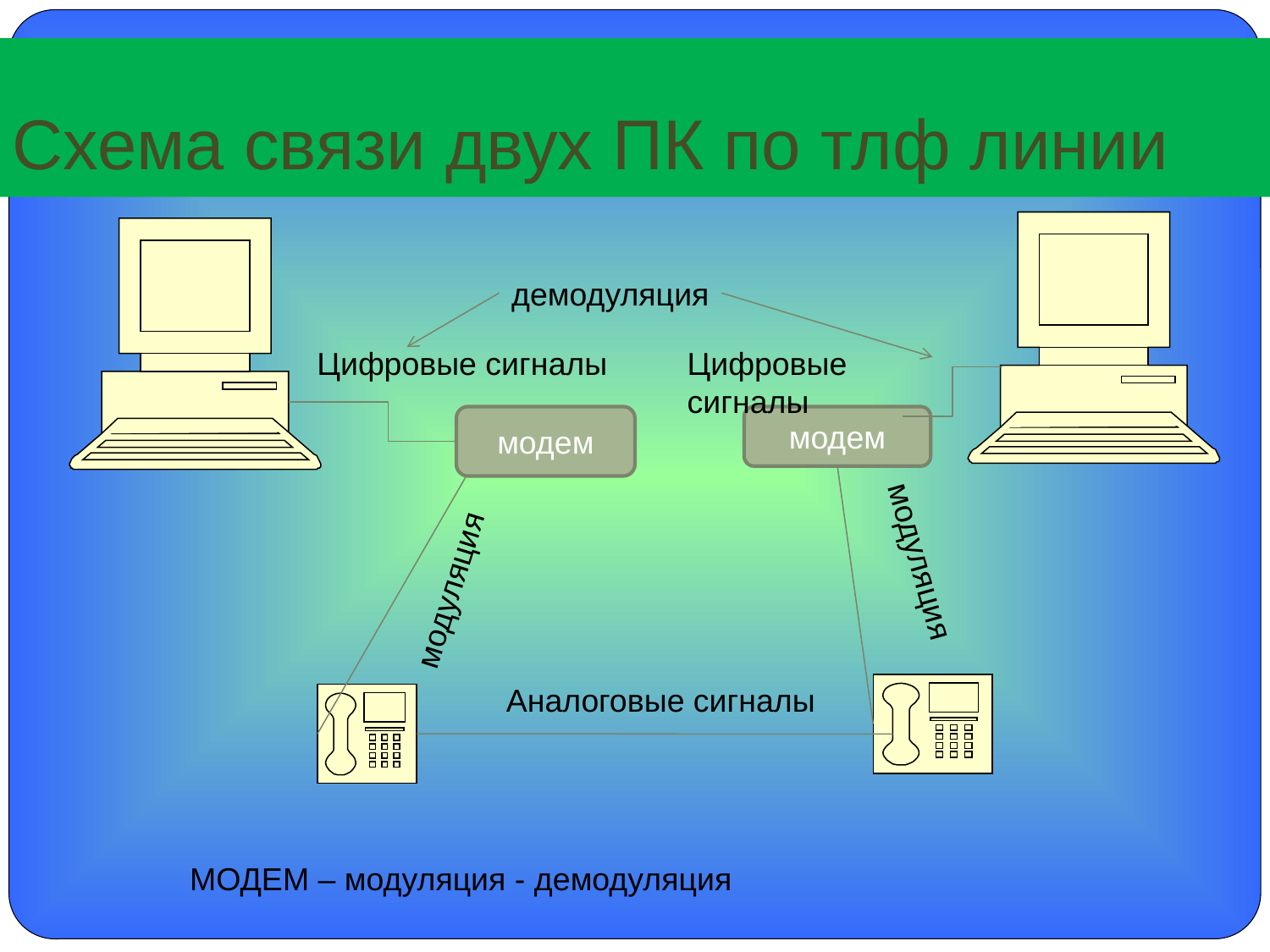

# Схема связи двух ПК по тлф линии

демодуляция
Цифровые сигналы
Цифровые сигналы
модем
модем
модуляция
модуляция
Аналоговые сигналы

МОДЕМ – модуляция - демодуляция